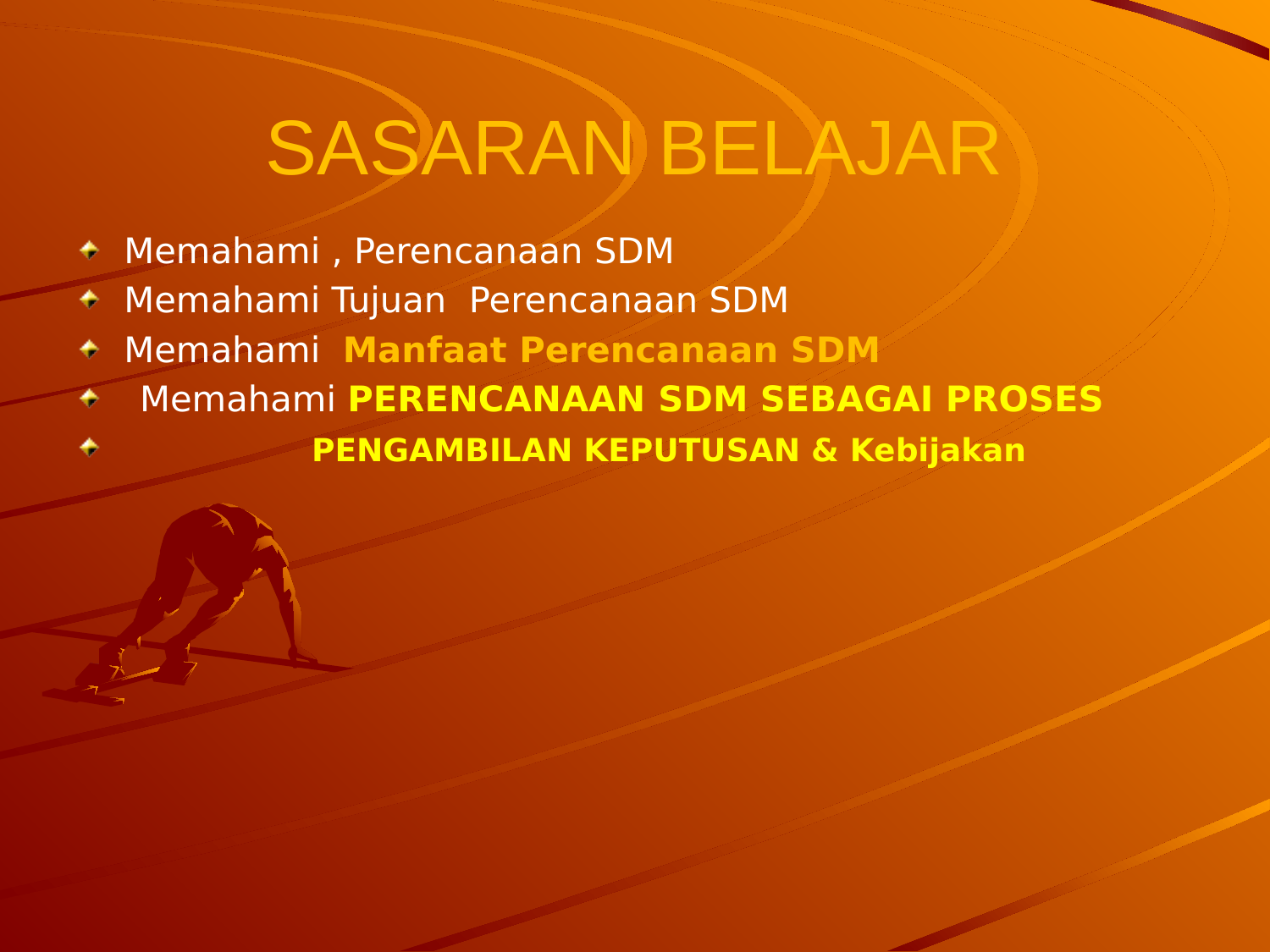

# SASARAN BELAJAR
Memahami , Perencanaan SDM
Memahami Tujuan  Perencanaan SDM
Memahami  Manfaat Perencanaan SDM
Memahami PERENCANAAN SDM SEBAGAI PROSES
              PENGAMBILAN KEPUTUSAN & Kebijakan